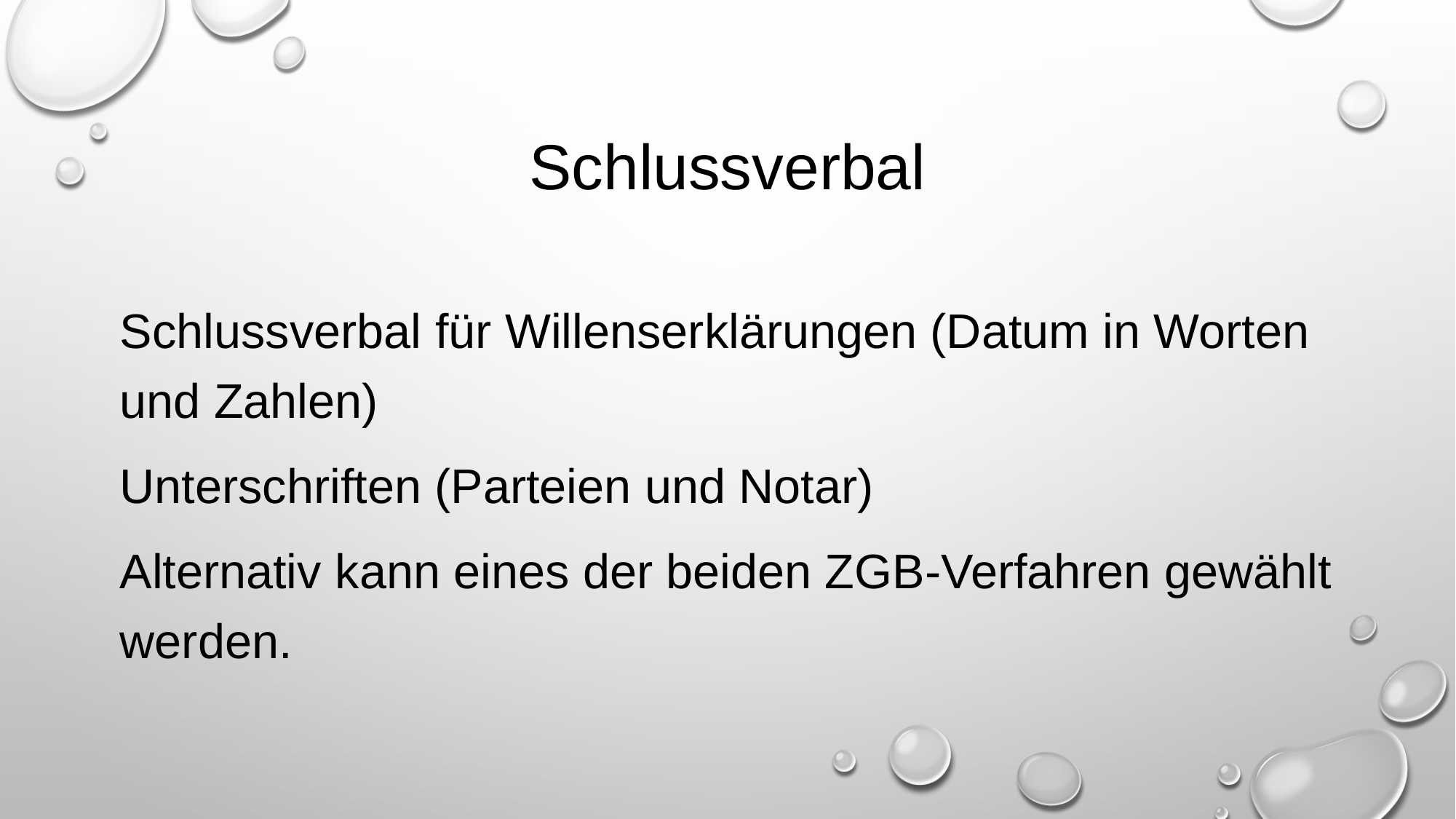

# Schlussverbal
Schlussverbal für Willenserklärungen (Datum in Worten und Zahlen)
Unterschriften (Parteien und Notar)
Alternativ kann eines der beiden ZGB-Verfahren gewählt werden.